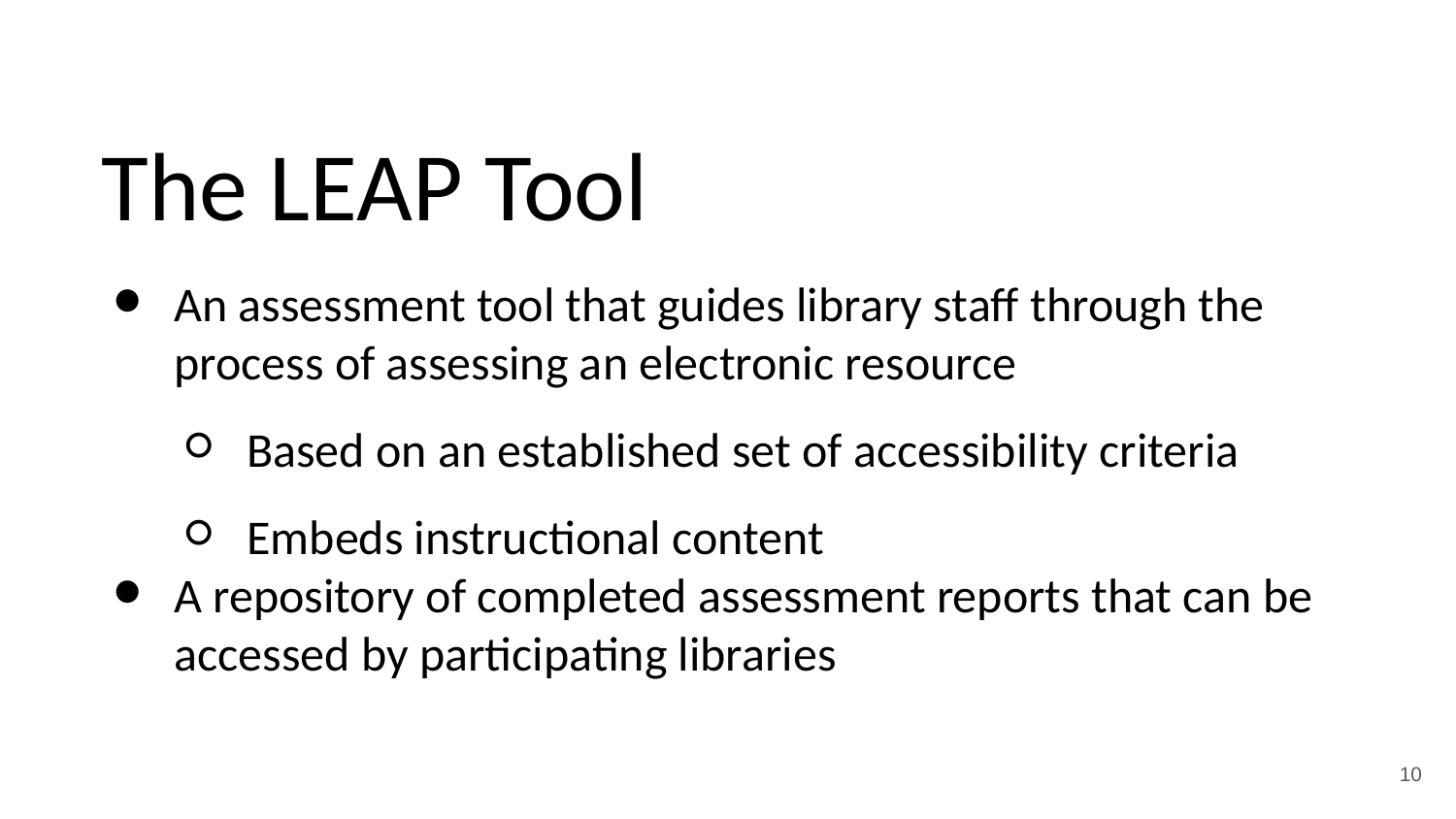

# The LEAP Tool

An assessment tool that guides library staff through the process of assessing an electronic resource
Based on an established set of accessibility criteria
Embeds instructional content
A repository of completed assessment reports that can be accessed by participating libraries
10